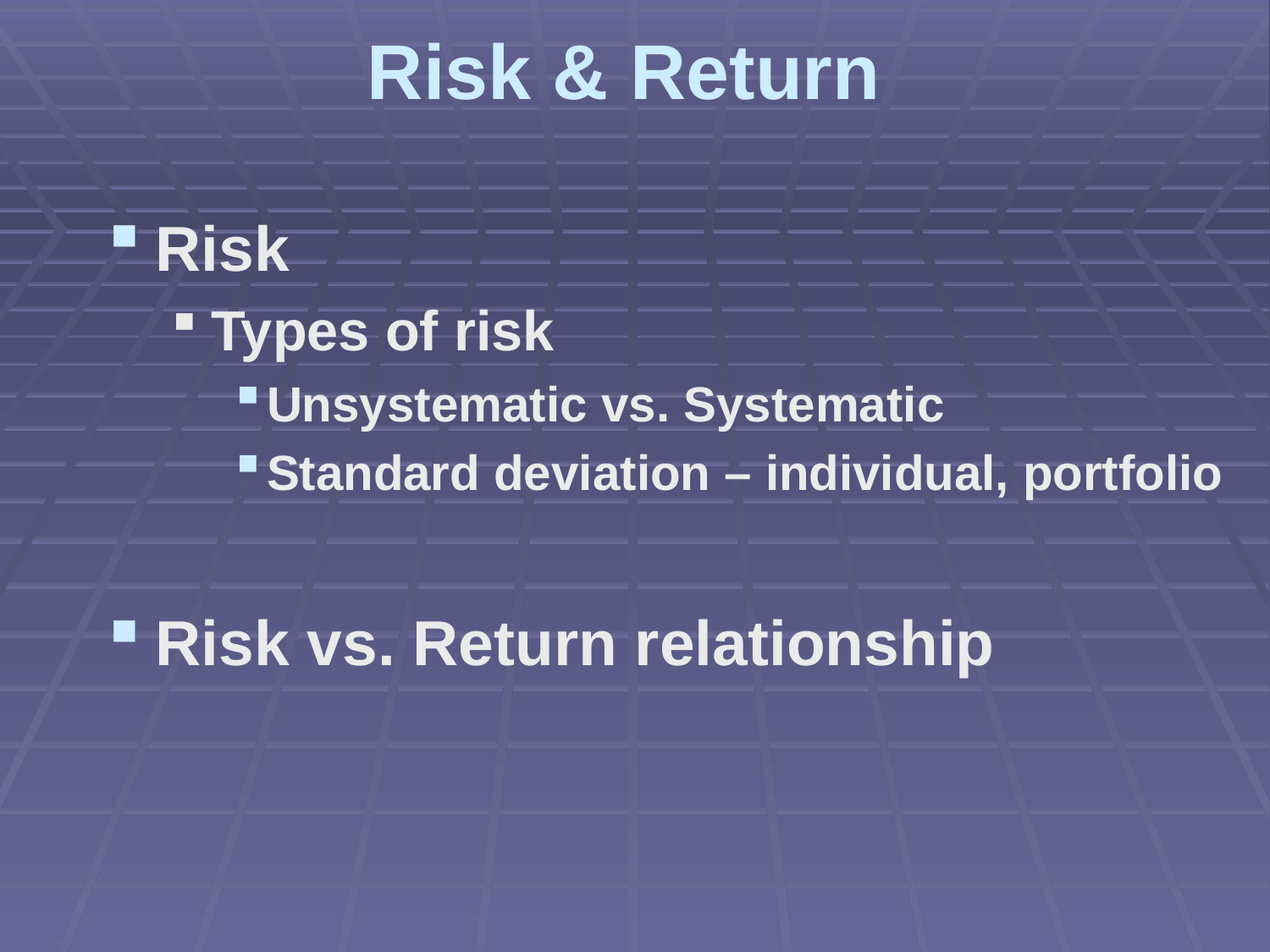

# Risk & Return
Risk
Types of risk
Unsystematic vs. Systematic
Standard deviation – individual, portfolio

Risk vs. Return relationship